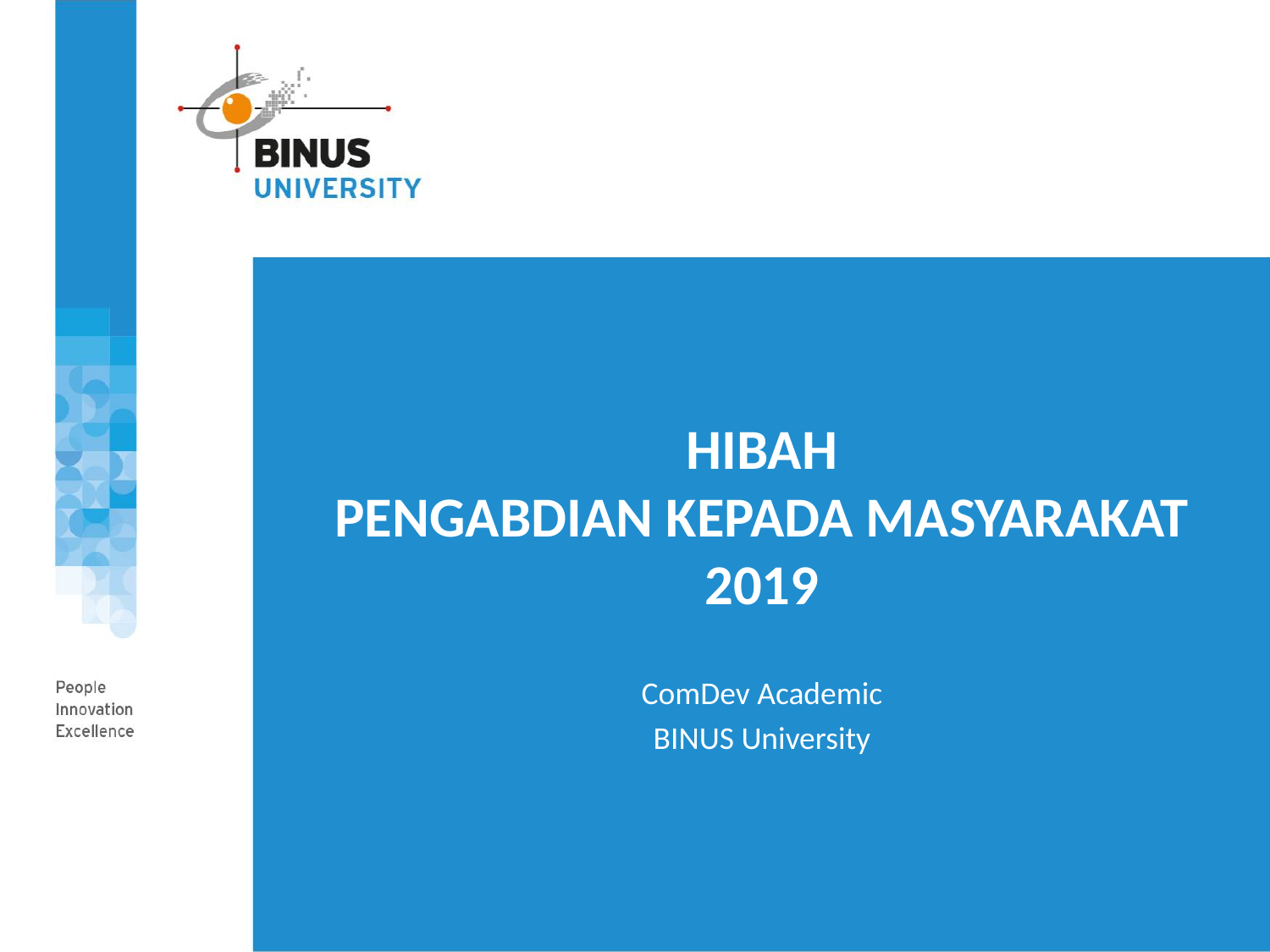

# HIBAH PENGABDIAN KEPADA MASYARAKAT 2019
ComDev Academic
BINUS University